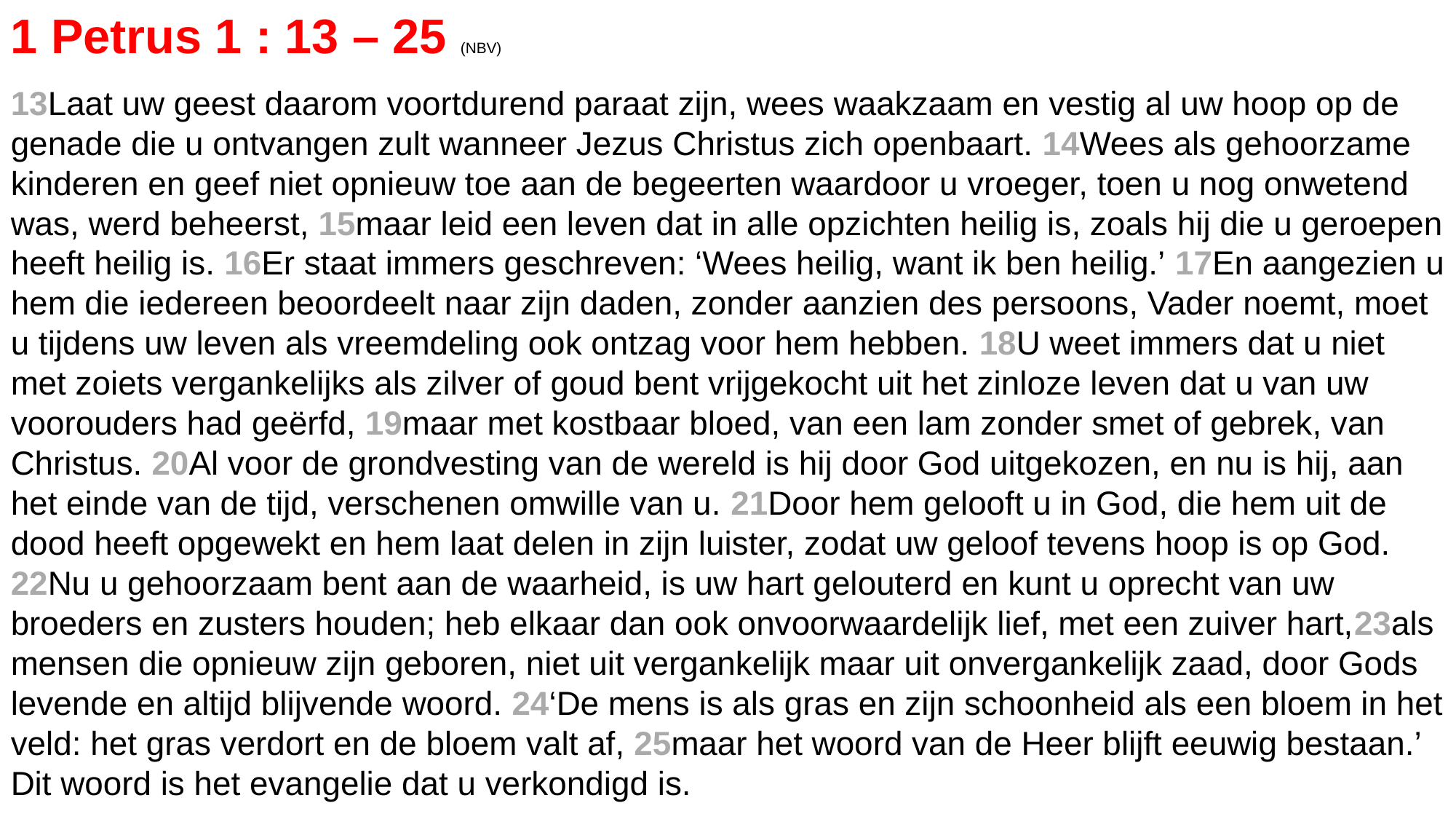

1 Petrus 1 : 13 – 25 (NBV)

13Laat uw geest daarom voortdurend paraat zijn, wees waakzaam en vestig al uw hoop op de genade die u ontvangen zult wanneer Jezus Christus zich openbaart. 14Wees als gehoorzame kinderen en geef niet opnieuw toe aan de begeerten waardoor u vroeger, toen u nog onwetend was, werd beheerst, 15maar leid een leven dat in alle opzichten heilig is, zoals hij die u geroepen heeft heilig is. 16Er staat immers geschreven: ‘Wees heilig, want ik ben heilig.’ 17En aangezien u hem die iedereen beoordeelt naar zijn daden, zonder aanzien des persoons, Vader noemt, moet u tijdens uw leven als vreemdeling ook ontzag voor hem hebben. 18U weet immers dat u niet met zoiets vergankelijks als zilver of goud bent vrijgekocht uit het zinloze leven dat u van uw voorouders had geërfd, 19maar met kostbaar bloed, van een lam zonder smet of gebrek, van Christus. 20Al voor de grondvesting van de wereld is hij door God uitgekozen, en nu is hij, aan het einde van de tijd, verschenen omwille van u. 21Door hem gelooft u in God, die hem uit de dood heeft opgewekt en hem laat delen in zijn luister, zodat uw geloof tevens hoop is op God.
22Nu u gehoorzaam bent aan de waarheid, is uw hart gelouterd en kunt u oprecht van uw broeders en zusters houden; heb elkaar dan ook onvoorwaardelijk lief, met een zuiver hart,23als mensen die opnieuw zijn geboren, niet uit vergankelijk maar uit onvergankelijk zaad, door Gods levende en altijd blijvende woord. 24‘De mens is als gras en zijn schoonheid als een bloem in het veld: het gras verdort en de bloem valt af, 25maar het woord van de Heer blijft eeuwig bestaan.’ Dit woord is het evangelie dat u verkondigd is.